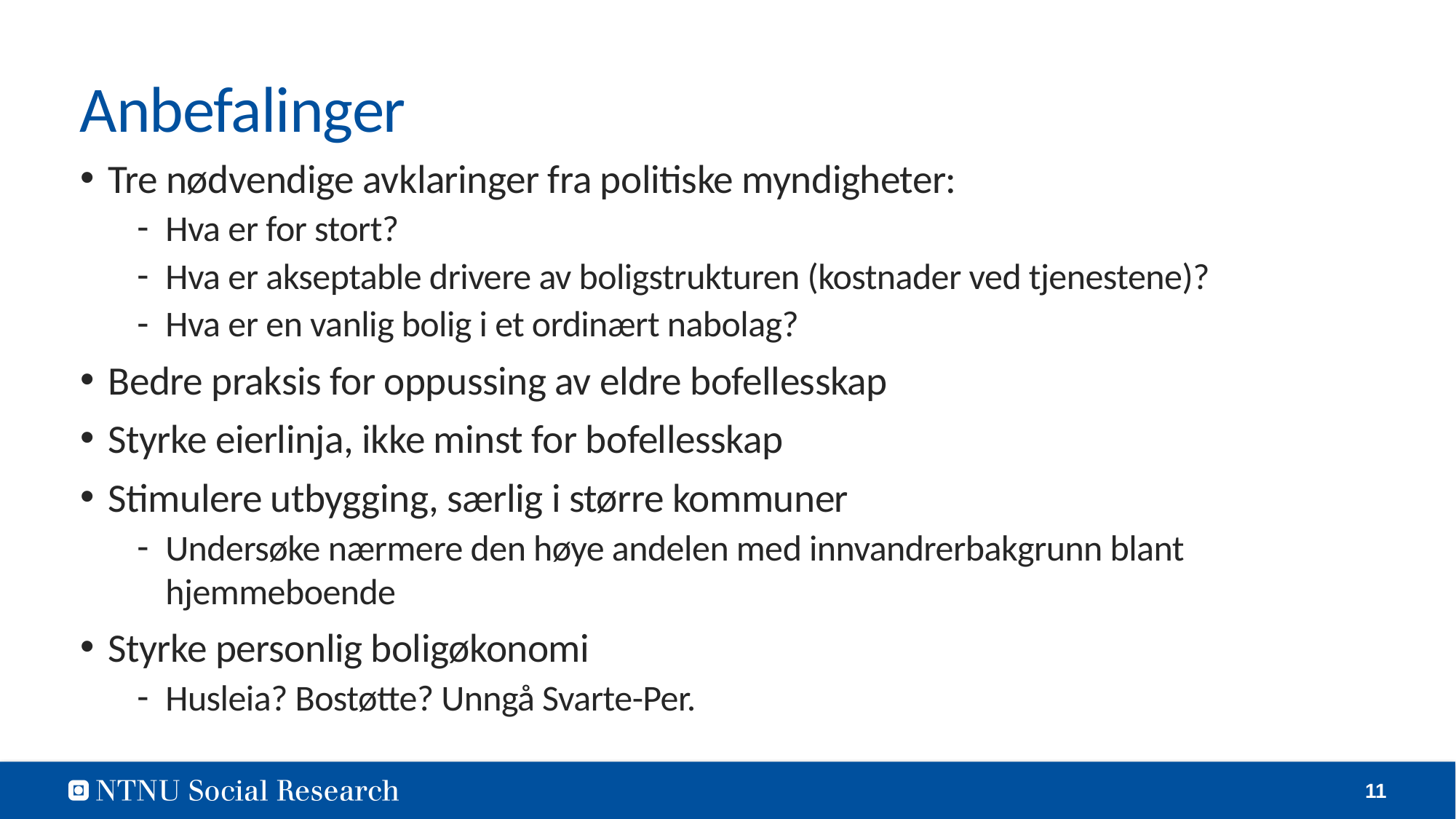

# Anbefalinger
Tre nødvendige avklaringer fra politiske myndigheter:
Hva er for stort?
Hva er akseptable drivere av boligstrukturen (kostnader ved tjenestene)?
Hva er en vanlig bolig i et ordinært nabolag?
Bedre praksis for oppussing av eldre bofellesskap
Styrke eierlinja, ikke minst for bofellesskap
Stimulere utbygging, særlig i større kommuner
Undersøke nærmere den høye andelen med innvandrerbakgrunn blant hjemmeboende
Styrke personlig boligøkonomi
Husleia? Bostøtte? Unngå Svarte-Per.